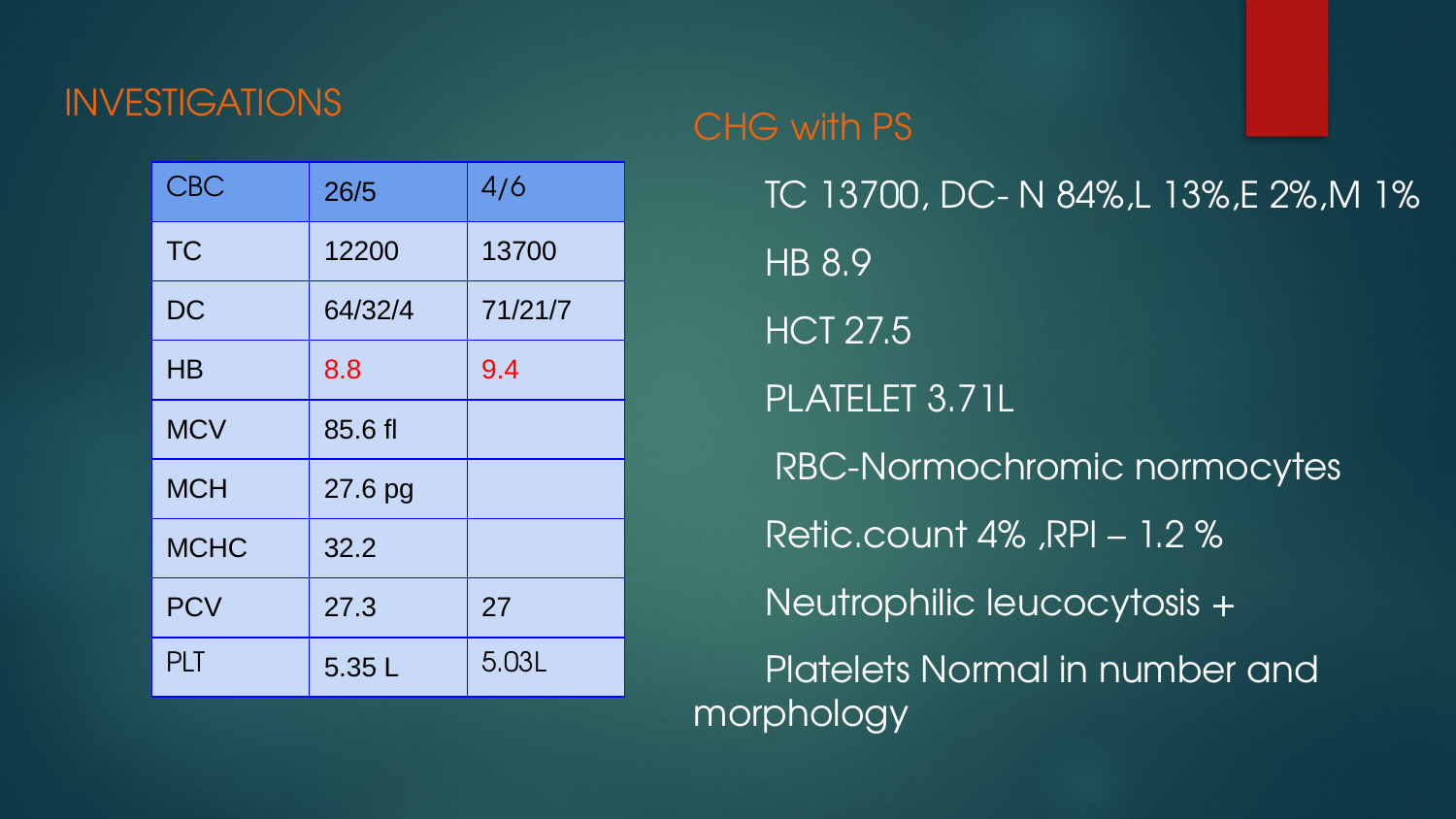

# INVESTIGATIONS
CHG with PS
       TC 13700, DC- N 84%,L 13%,E 2%,M 1%
       HB 8.9
       HCT 27.5
       PLATELET 3.71L
        RBC-Normochromic normocytes
       Retic.count 4% ,RPI – 1.2 %
       Neutrophilic leucocytosis +
       Platelets Normal in number and morphology
| CBC | 26/5 | 4/6 |
| --- | --- | --- |
| TC | 12200 | 13700 |
| DC | 64/32/4 | 71/21/7 |
| HB | 8.8 | 9.4 |
| MCV | 85.6 fl |  |
| MCH | 27.6 pg |  |
| MCHC | 32.2 |  |
| PCV | 27.3 | 27 |
| PLT | 5.35 L | 5.03L |